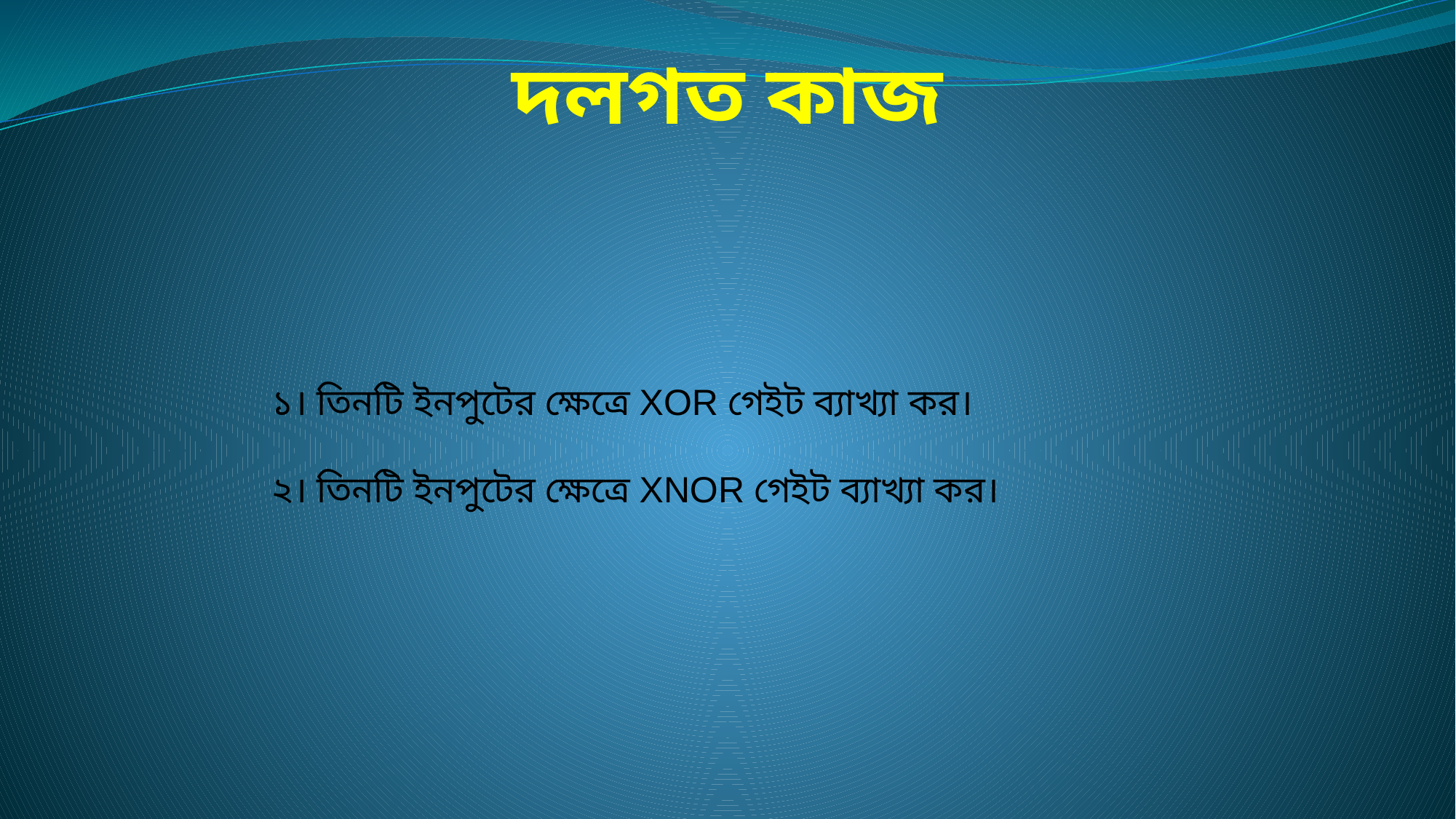

দলগত কাজ
১। তিনটি ইনপুটের ক্ষেত্রে XOR গেইট ব্যাখ্যা কর।
২। তিনটি ইনপুটের ক্ষেত্রে XNOR গেইট ব্যাখ্যা কর।